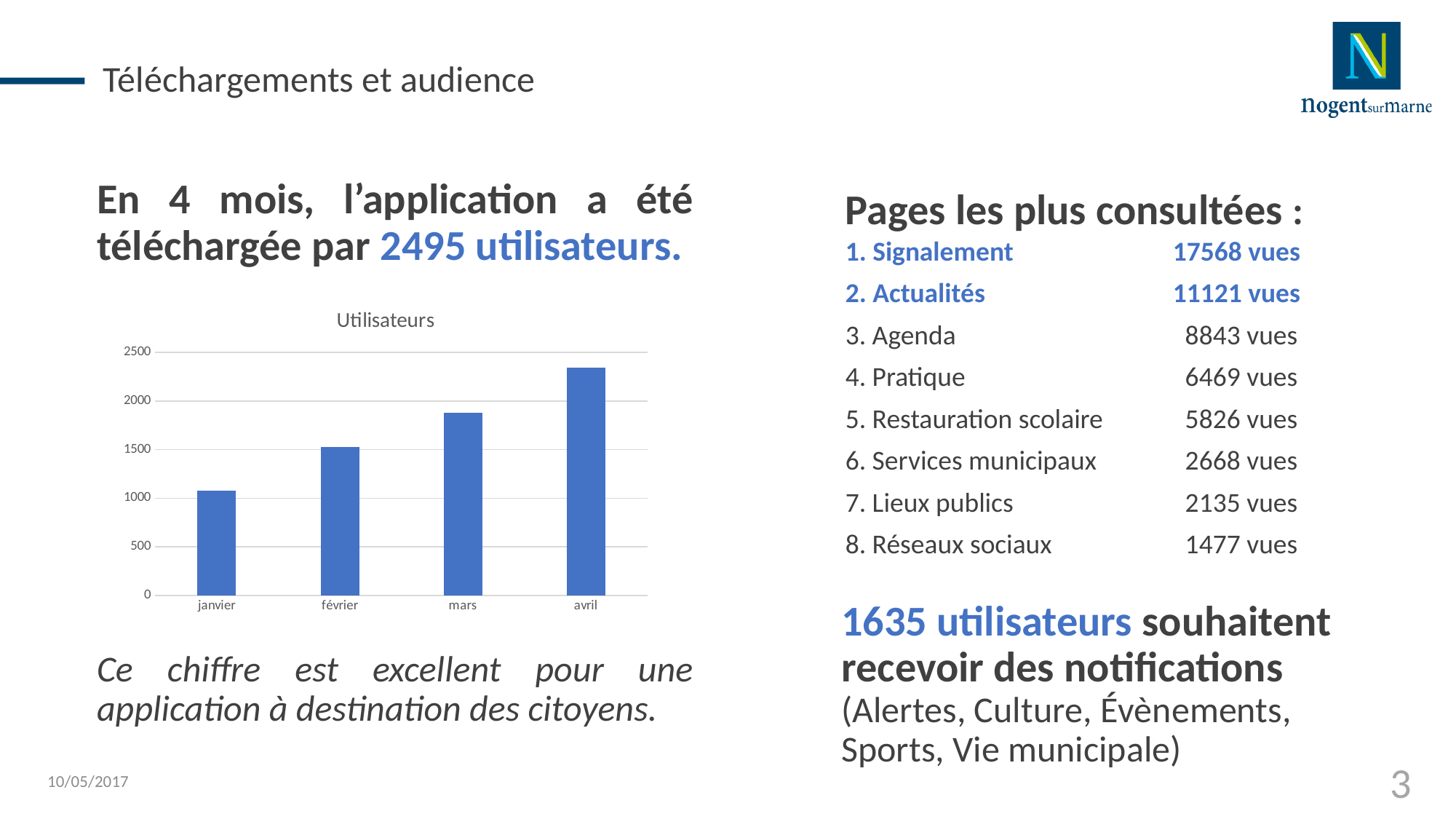

# Téléchargements et audience
Pages les plus consultées :
1. Signalement		17568 vues
2. Actualités		11121 vues
3. Agenda		  8843 vues
4. Pratique		  6469 vues
5. Restauration scolaire	  5826 vues
6. Services municipaux 	  2668 vues
7. Lieux publics		  2135 vues
8. Réseaux sociaux		  1477 vues
En 4 mois, l’application a été téléchargée par 2495 utilisateurs.

Ce chiffre est excellent pour une application à destination des citoyens.

### Chart: Utilisateurs

| Category |  |
|---|---|
| janvier | 1074.0 |
| février | 1529.0 |
| mars | 1877.0 |
| avril | 2347.0 |
1635 utilisateurs souhaitent recevoir des notifications (Alertes, Culture, évènements, Sports, Vie municipale)

10/05/2017
3